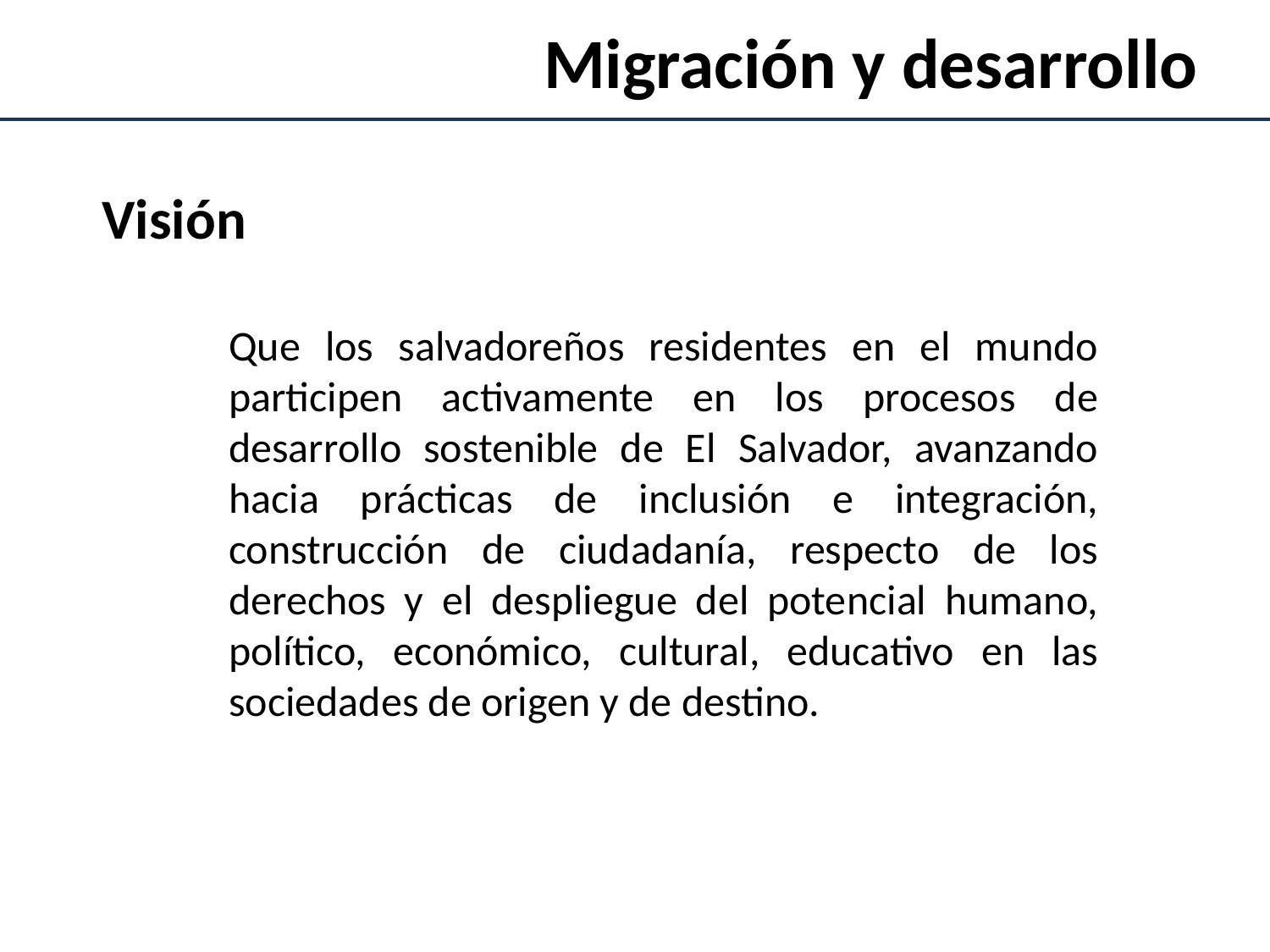

Migración y desarrollo

Visión

Que los salvadoreños residentes en el mundo participen activamente en los procesos de desarrollo sostenible de El Salvador, avanzando hacia prácticas de inclusión e integración, construcción de ciudadanía, respecto de los derechos y el despliegue del potencial humano, político, económico, cultural, educativo en las sociedades de origen y de destino.